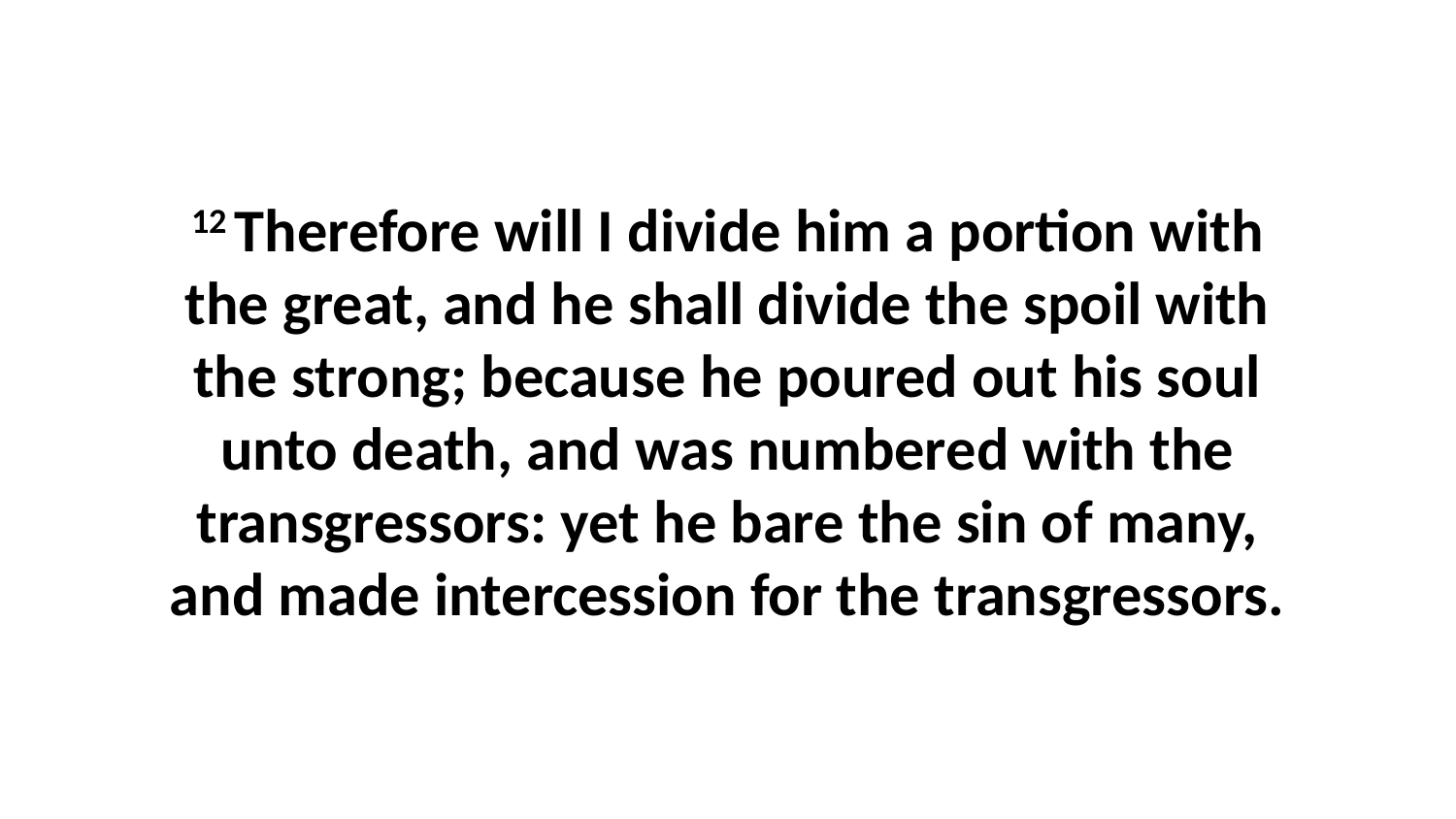

12 Therefore will I divide him a portion with the great, and he shall divide the spoil with the strong; because he poured out his soul unto death, and was numbered with the transgressors: yet he bare the sin of many, and made intercession for the transgressors.